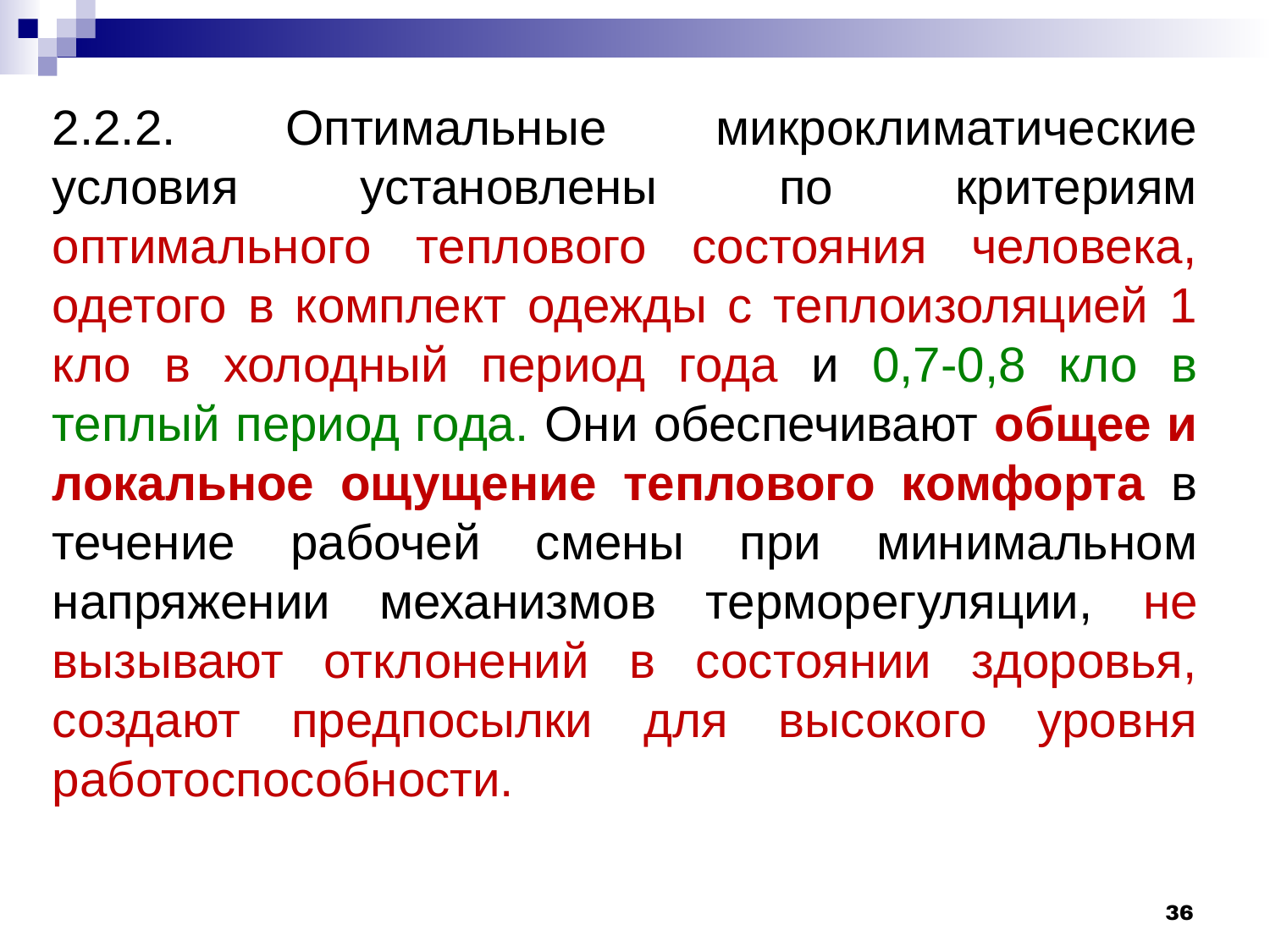

2.2.2. Оптимальные микроклиматические условия установлены по критериям оптимального теплового состояния человека, одетого в комплект одежды с теплоизоляцией 1 кло в холодный период года и 0,7-0,8 кло в теплый период года. Они обеспечивают общее и локальное ощущение теплового комфорта в течение рабочей смены при минимальном напряжении механизмов терморегуляции, не вызывают отклонений в состоянии здоровья, создают предпосылки для высокого уровня работоспособности.

36